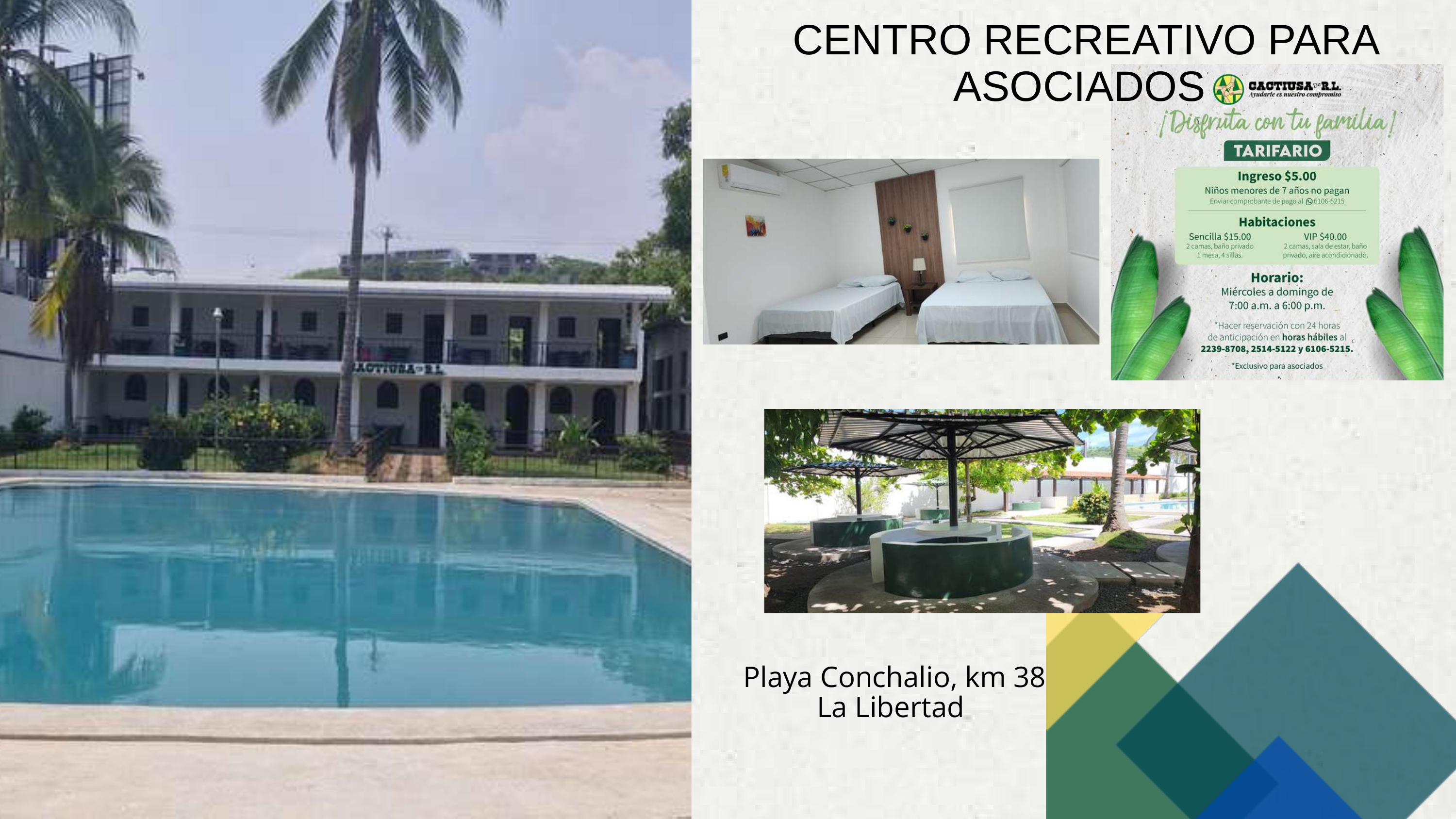

CENTRO RECREATIVO PARA ASOCIADOS

 Playa Conchalio, km 38
La Libertad